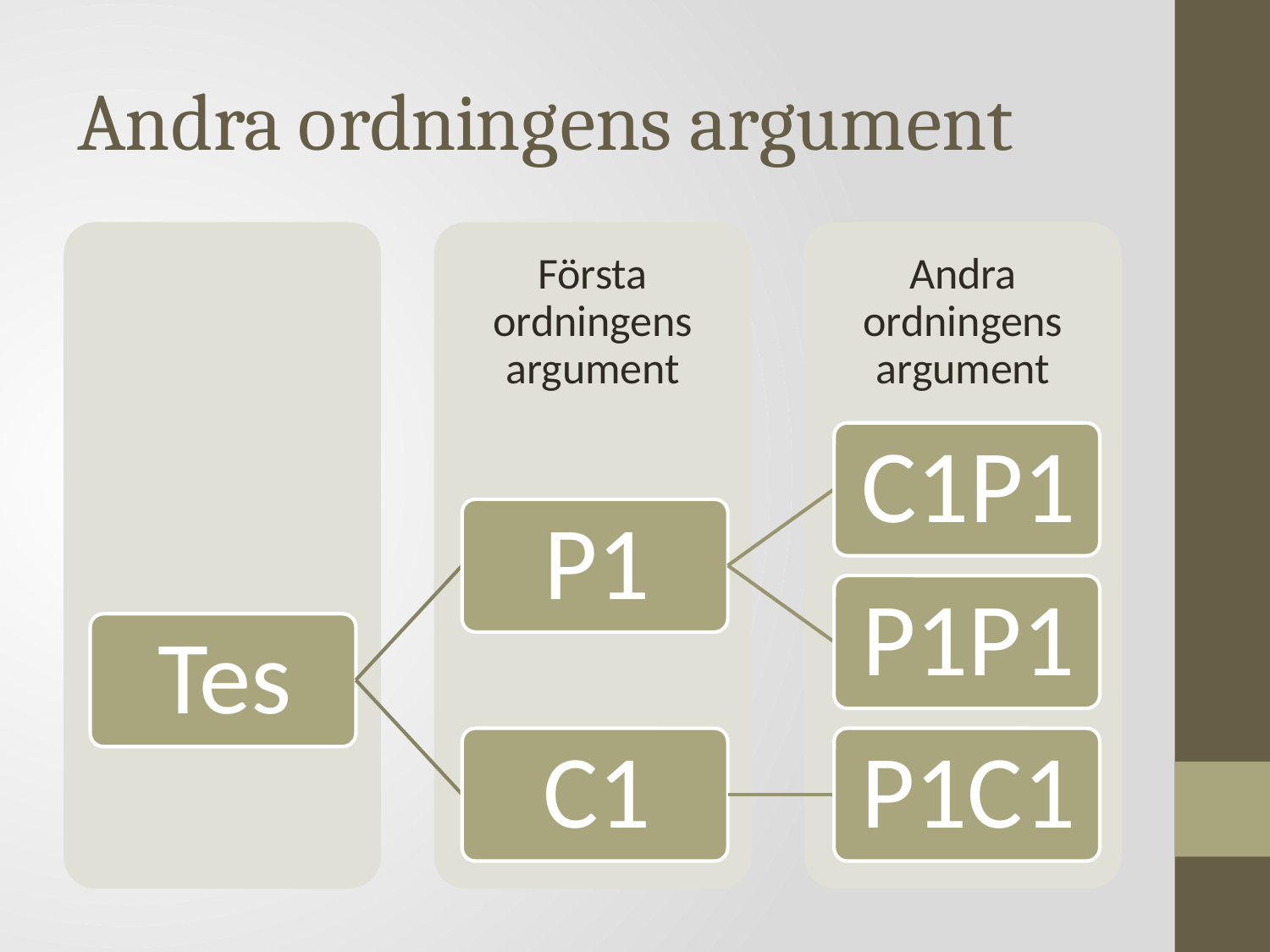

# Andra ordningens argument
Andra ordningens argument
Första ordningens argument

Tes

P1

C1P1

P1P1

C1

P1C1